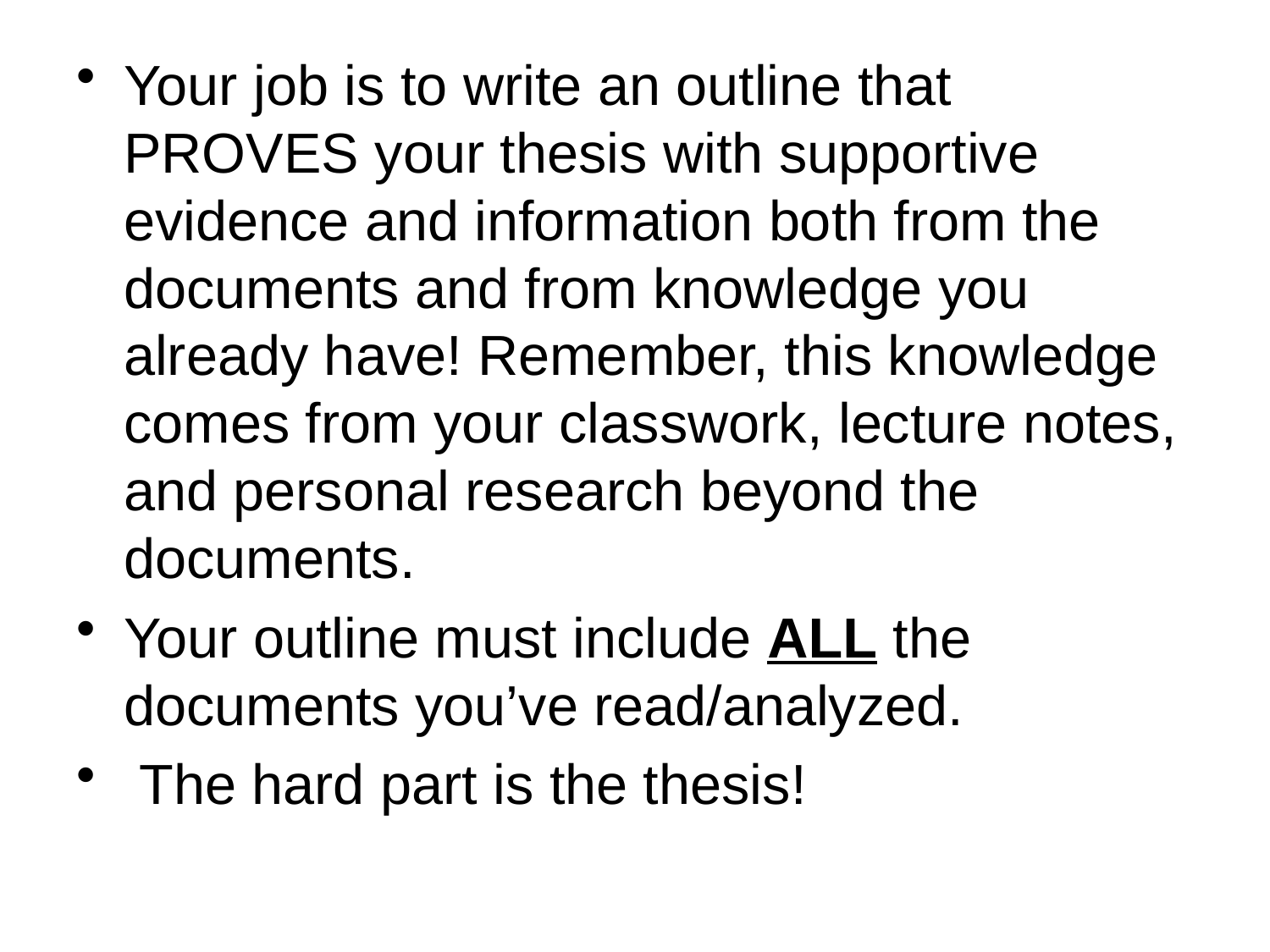

Your job is to write an outline that PROVES your thesis with supportive evidence and information both from the documents and from knowledge you already have! Remember, this knowledge comes from your classwork, lecture notes, and personal research beyond the documents.
Your outline must include ALL the documents you’ve read/analyzed.
 The hard part is the thesis!